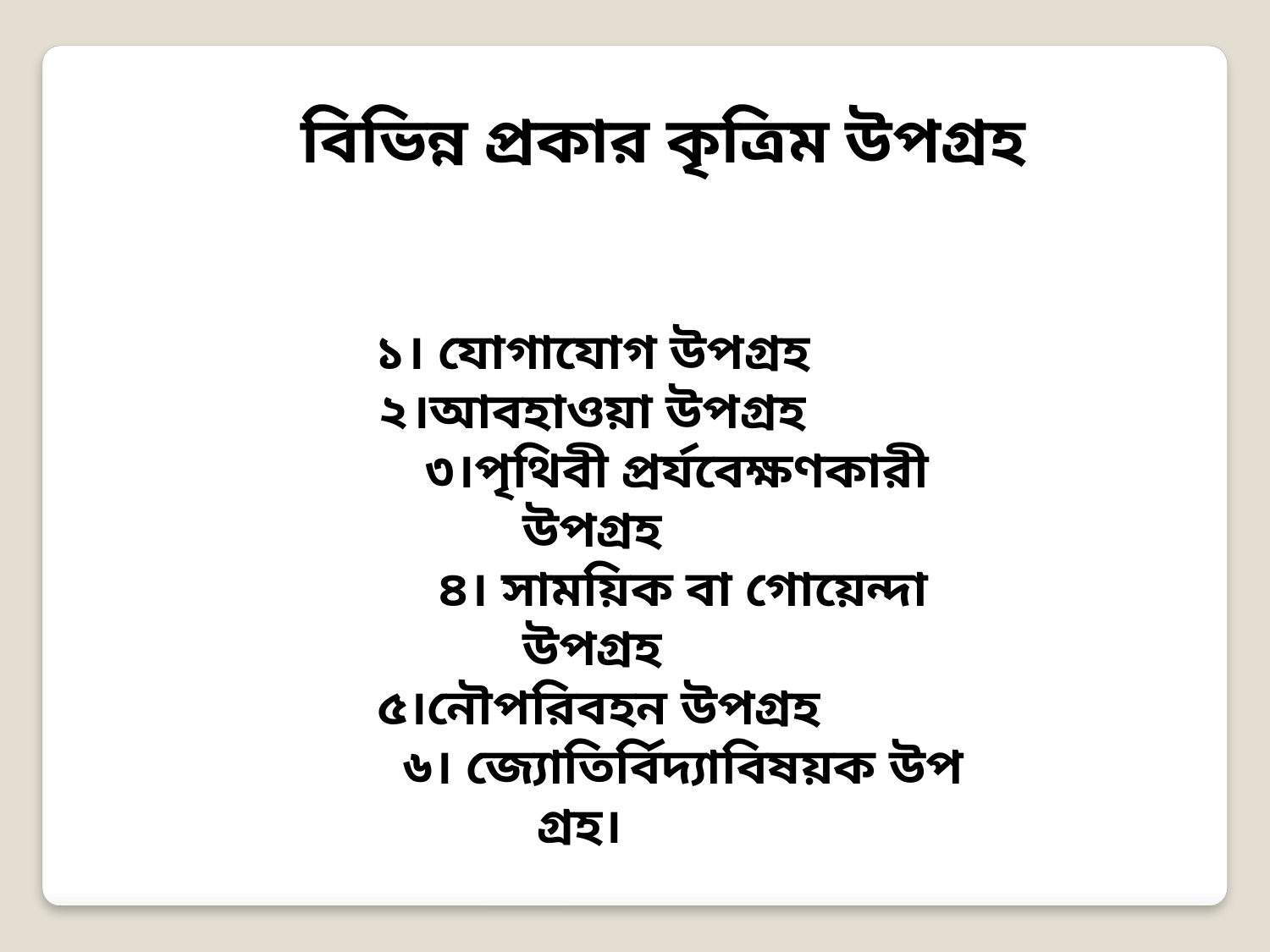

বিভিন্ন প্রকার কৃত্রিম উপগ্রহ
১। যোগাযোগ উপগ্রহ
২।আবহাওয়া উপগ্রহ
             ৩।পৃথিবী প্রর্যবেক্ষণকারী উপগ্রহ
              ৪। সাময়িক বা গোয়েন্দা উপগ্রহ
 ৫।নৌপরিবহন উপগ্রহ
              ৬। জ্যোতির্বিদ্যাবিষয়ক উপ গ্রহ।